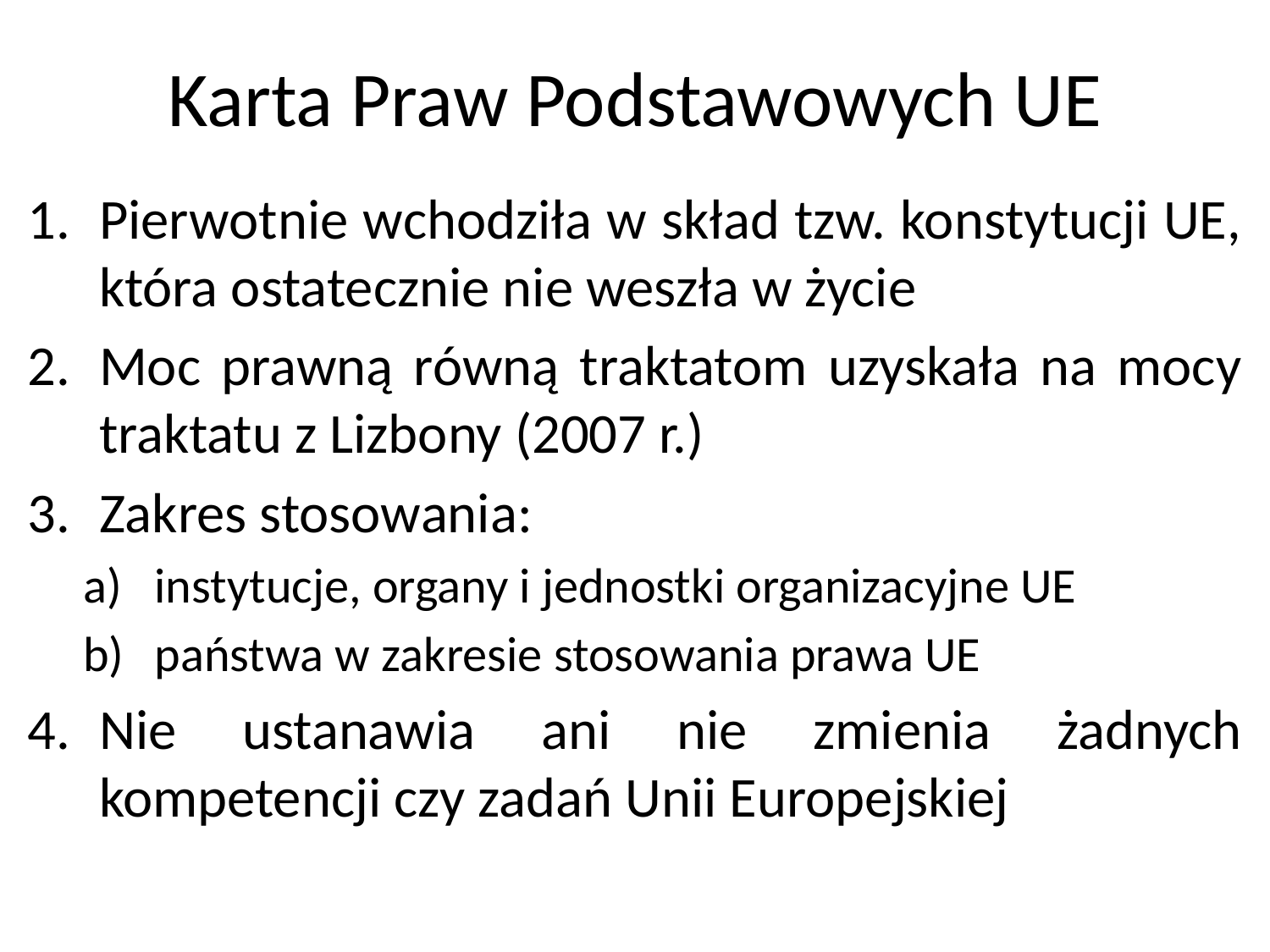

# Karta Praw Podstawowych UE
Pierwotnie wchodziła w skład tzw. konstytucji UE, która ostatecznie nie weszła w życie
Moc prawną równą traktatom uzyskała na mocy traktatu z Lizbony (2007 r.)
Zakres stosowania:
instytucje, organy i jednostki organizacyjne UE
państwa w zakresie stosowania prawa UE
Nie ustanawia ani nie zmienia żadnych kompetencji czy zadań Unii Europejskiej